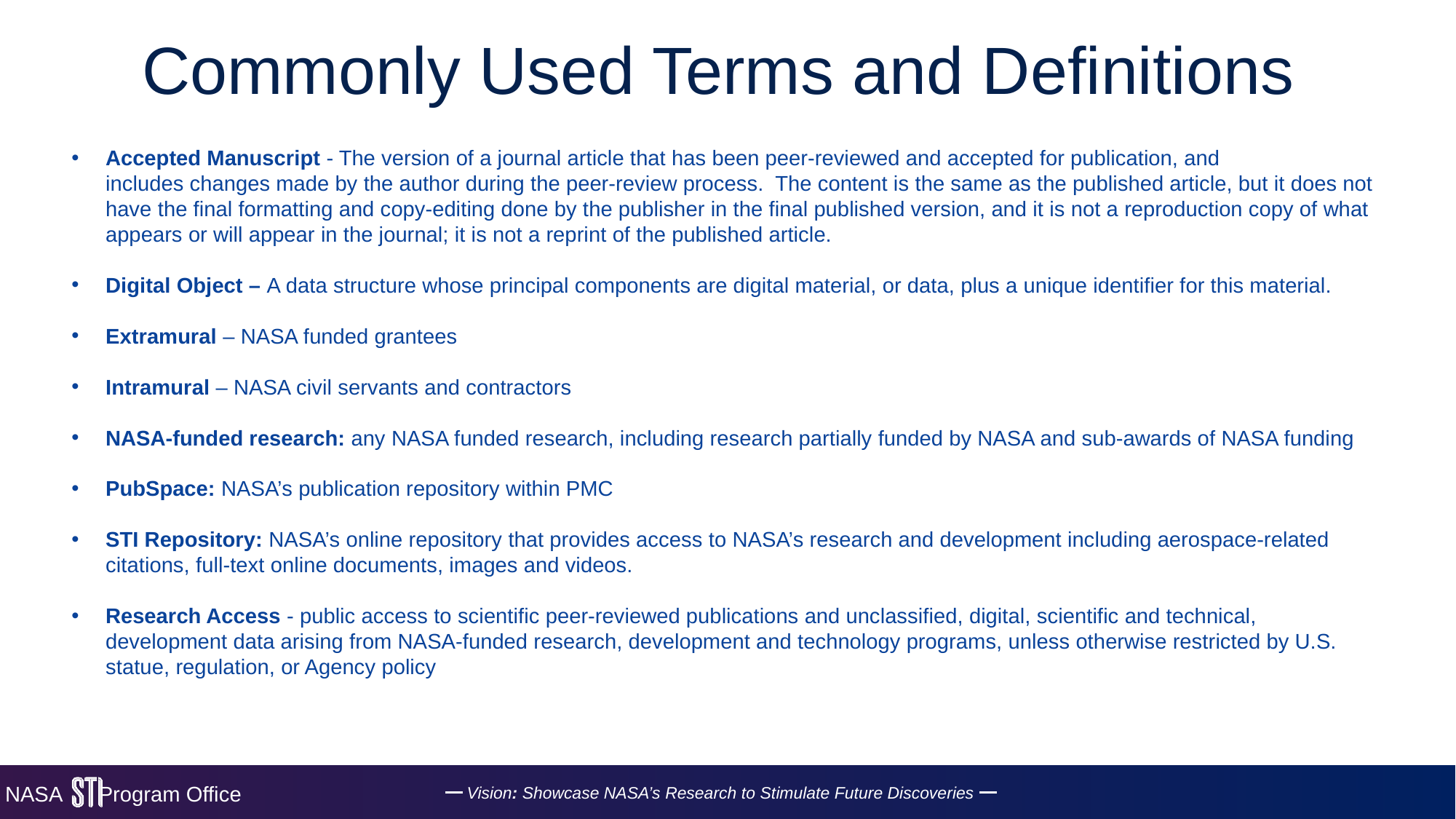

# Commonly Used Terms and Definitions
Accepted Manuscript - The version of a journal article that has been peer-reviewed and accepted for publication, and
includes changes made by the author during the peer-review process.  The content is the same as the published article, but it does not have the final formatting and copy-editing done by the publisher in the final published version, and it is not a reproduction copy of what appears or will appear in the journal; it is not a reprint of the published article.
Digital Object – A data structure whose principal components are digital material, or data, plus a unique identifier for this material.
Extramural – NASA funded grantees
Intramural – NASA civil servants and contractors
NASA-funded research: any NASA funded research, including research partially funded by NASA and sub-awards of NASA funding​
PubSpace: NASA’s publication repository within PMC​
STI Repository: NASA’s online repository that provides access to NASA’s research and development including aerospace-related citations, full-text online documents, images and videos.

Research Access - public access to scientific peer-reviewed publications and unclassified, digital, scientific and technical, development data arising from NASA-funded research, development and technology programs, unless otherwise restricted by U.S. statue, regulation, or Agency policy